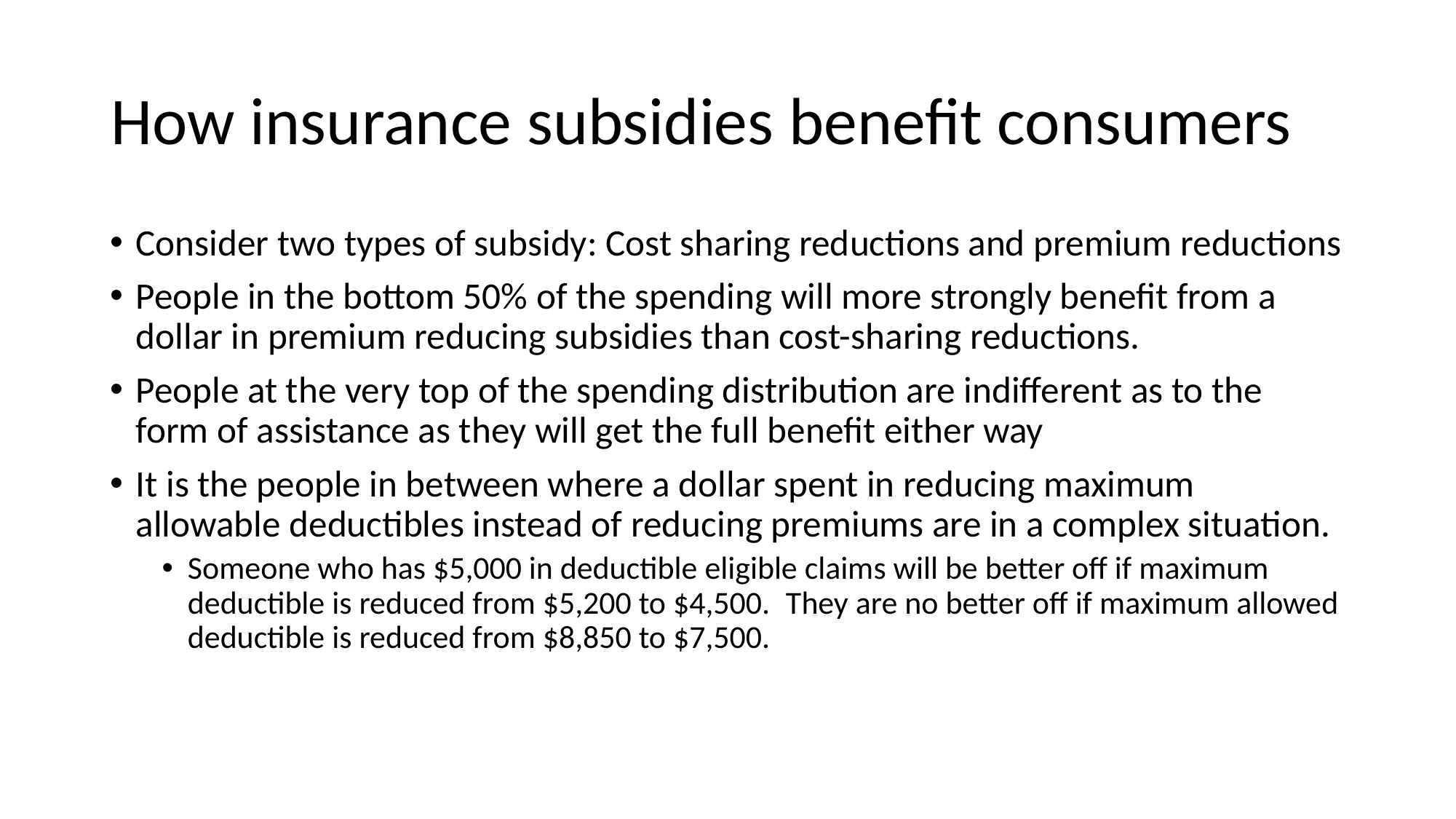

# How insurance subsidies benefit consumers
Consider two types of subsidy: Cost sharing reductions and premium reductions
People in the bottom 50% of the spending will more strongly benefit from a dollar in premium reducing subsidies than cost-sharing reductions.
People at the very top of the spending distribution are indifferent as to the form of assistance as they will get the full benefit either way
It is the people in between where a dollar spent in reducing maximum allowable deductibles instead of reducing premiums are in a complex situation.
Someone who has $5,000 in deductible eligible claims will be better off if maximum deductible is reduced from $5,200 to $4,500.  They are no better off if maximum allowed deductible is reduced from $8,850 to $7,500.